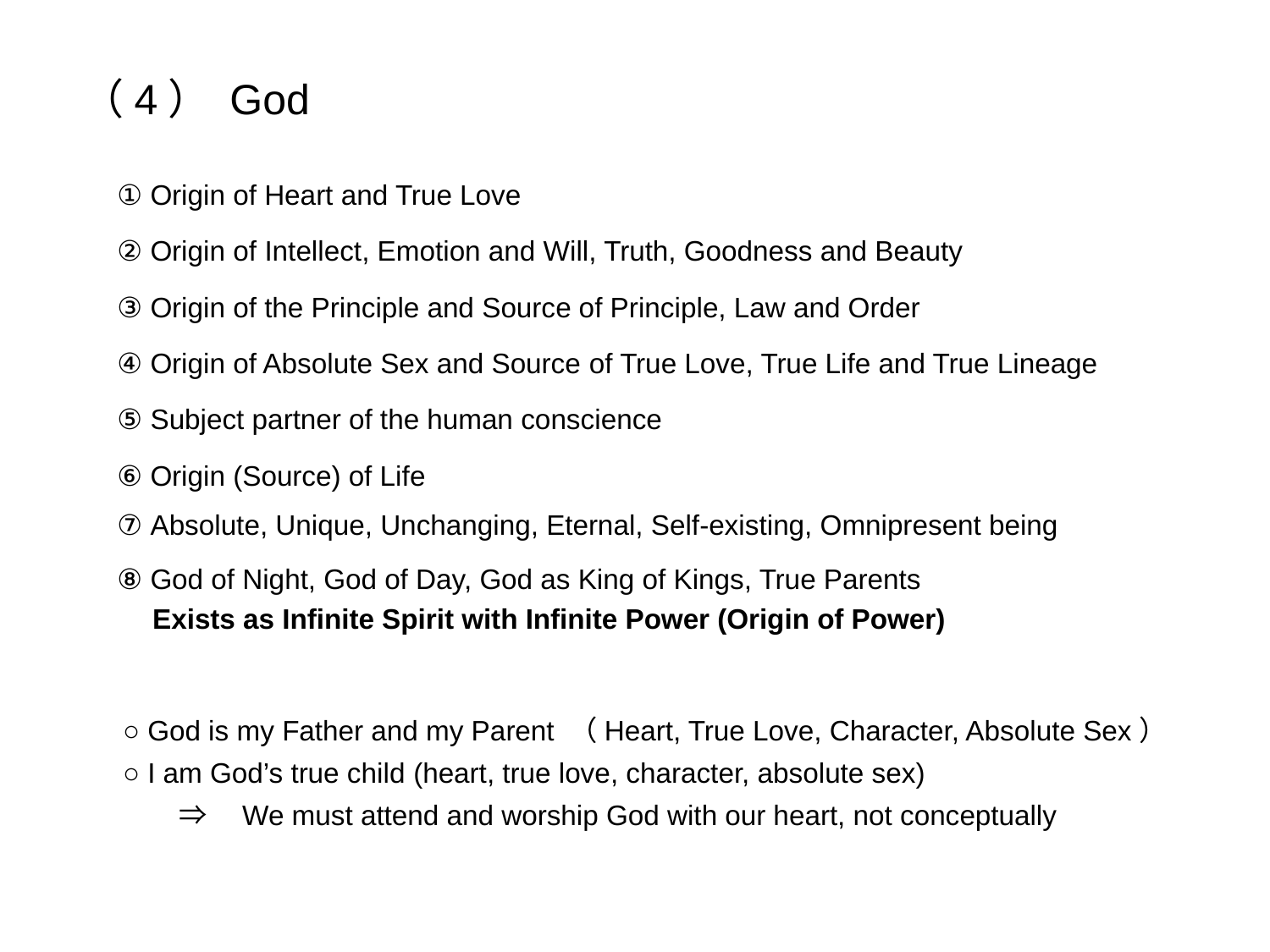

（4） God
① Origin of Heart and True Love
② Origin of Intellect, Emotion and Will, Truth, Goodness and Beauty
③ Origin of the Principle and Source of Principle, Law and Order
④ Origin of Absolute Sex and Source of True Love, True Life and True Lineage
⑤ Subject partner of the human conscience
⑥ Origin (Source) of Life
⑦ Absolute, Unique, Unchanging, Eternal, Self-existing, Omnipresent being
⑧ God of Night, God of Day, God as King of Kings, True Parents
     Exists as Infinite Spirit with Infinite Power (Origin of Power)
○ God is my Father and my Parent （Heart, True Love, Character, Absolute Sex）
○ I am God’s true child (heart, true love, character, absolute sex)
　　⇒　We must attend and worship God with our heart, not conceptually